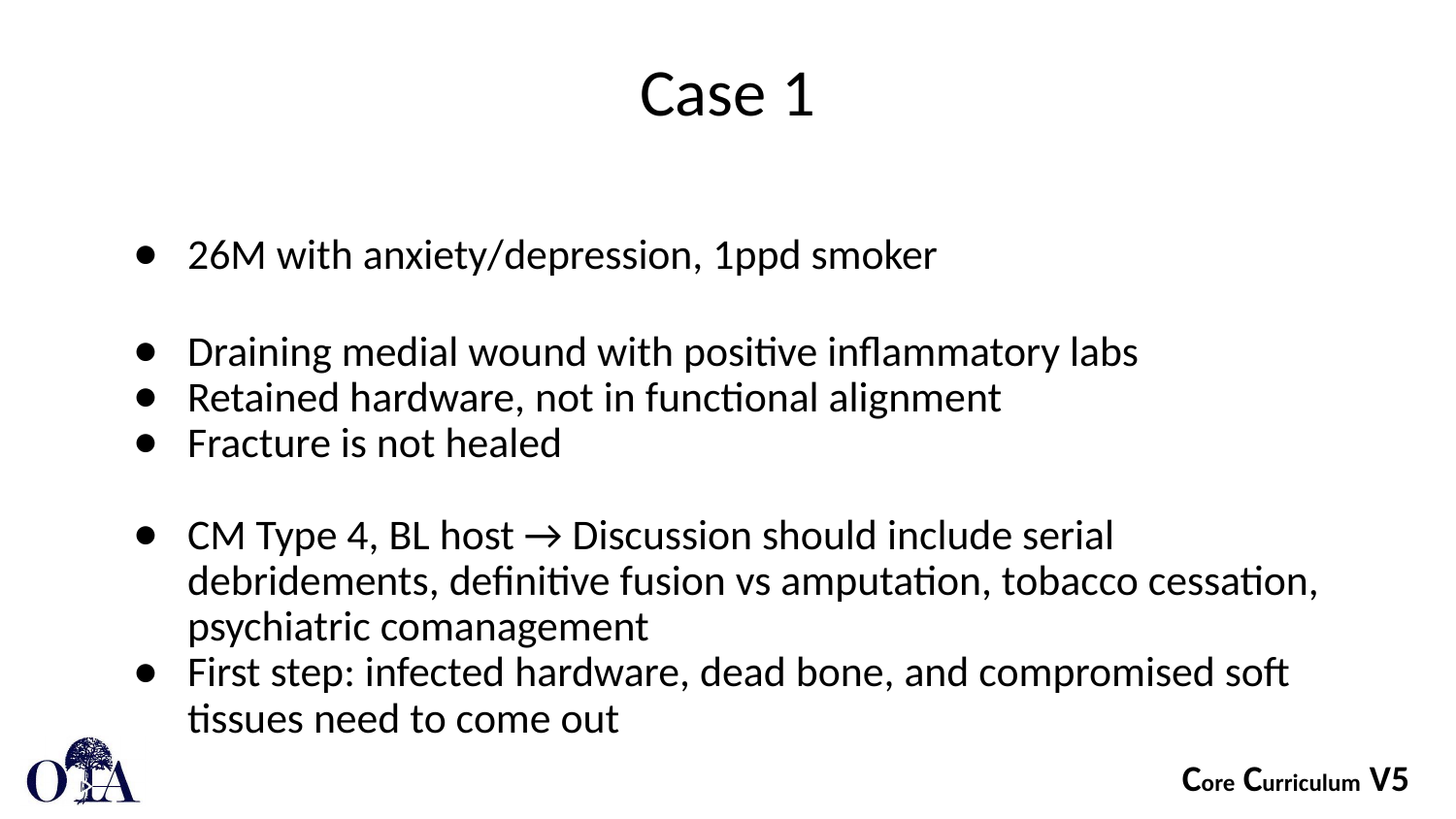

# Case 1
26M with anxiety/depression, 1ppd smoker
Draining medial wound with positive inflammatory labs
Retained hardware, not in functional alignment
Fracture is not healed
CM Type 4, BL host → Discussion should include serial debridements, definitive fusion vs amputation, tobacco cessation, psychiatric comanagement
First step: infected hardware, dead bone, and compromised soft tissues need to come out